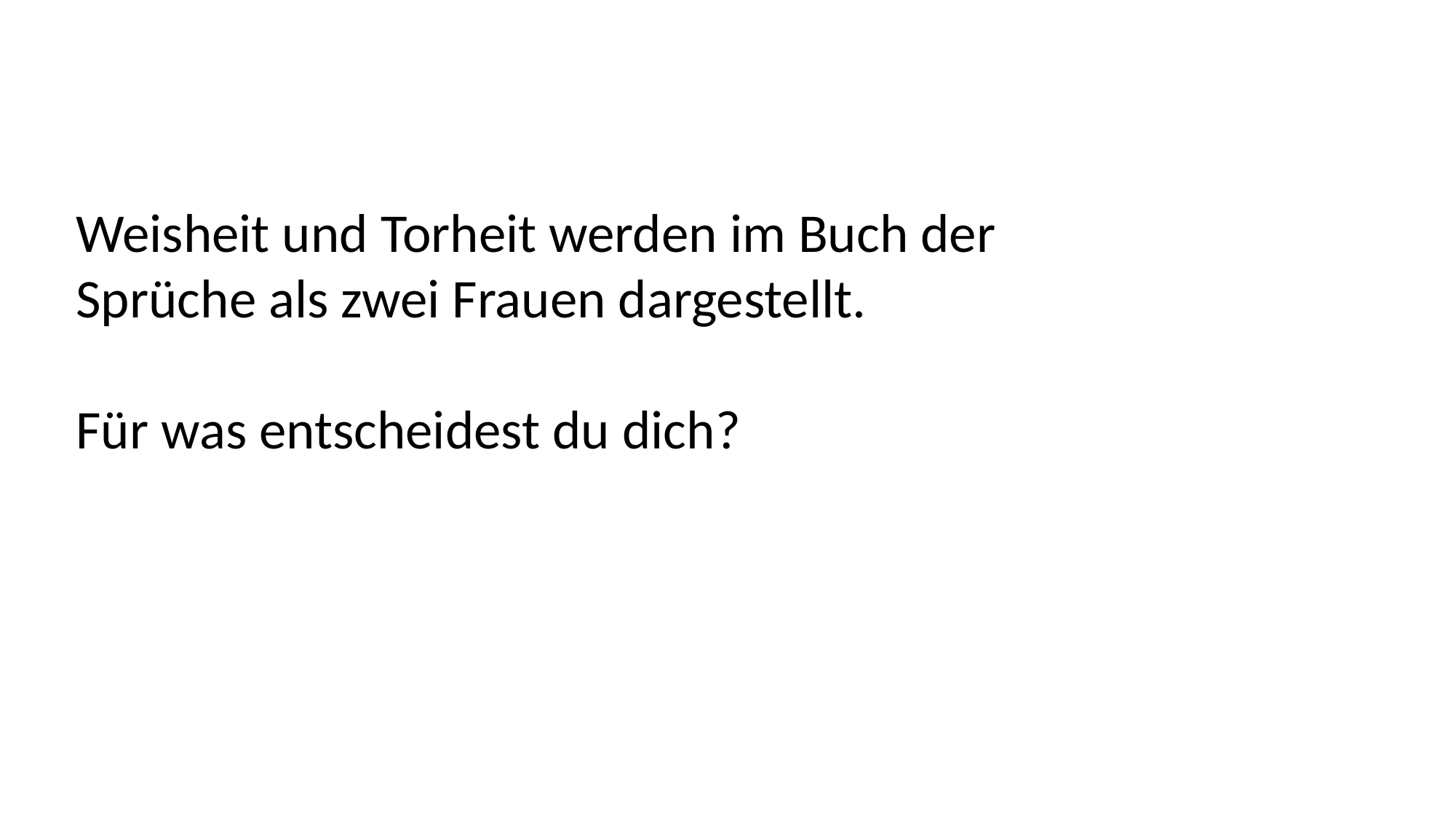

Weisheit und Torheit werden im Buch der
Sprüche als zwei Frauen dargestellt.

Für was entscheidest du dich?